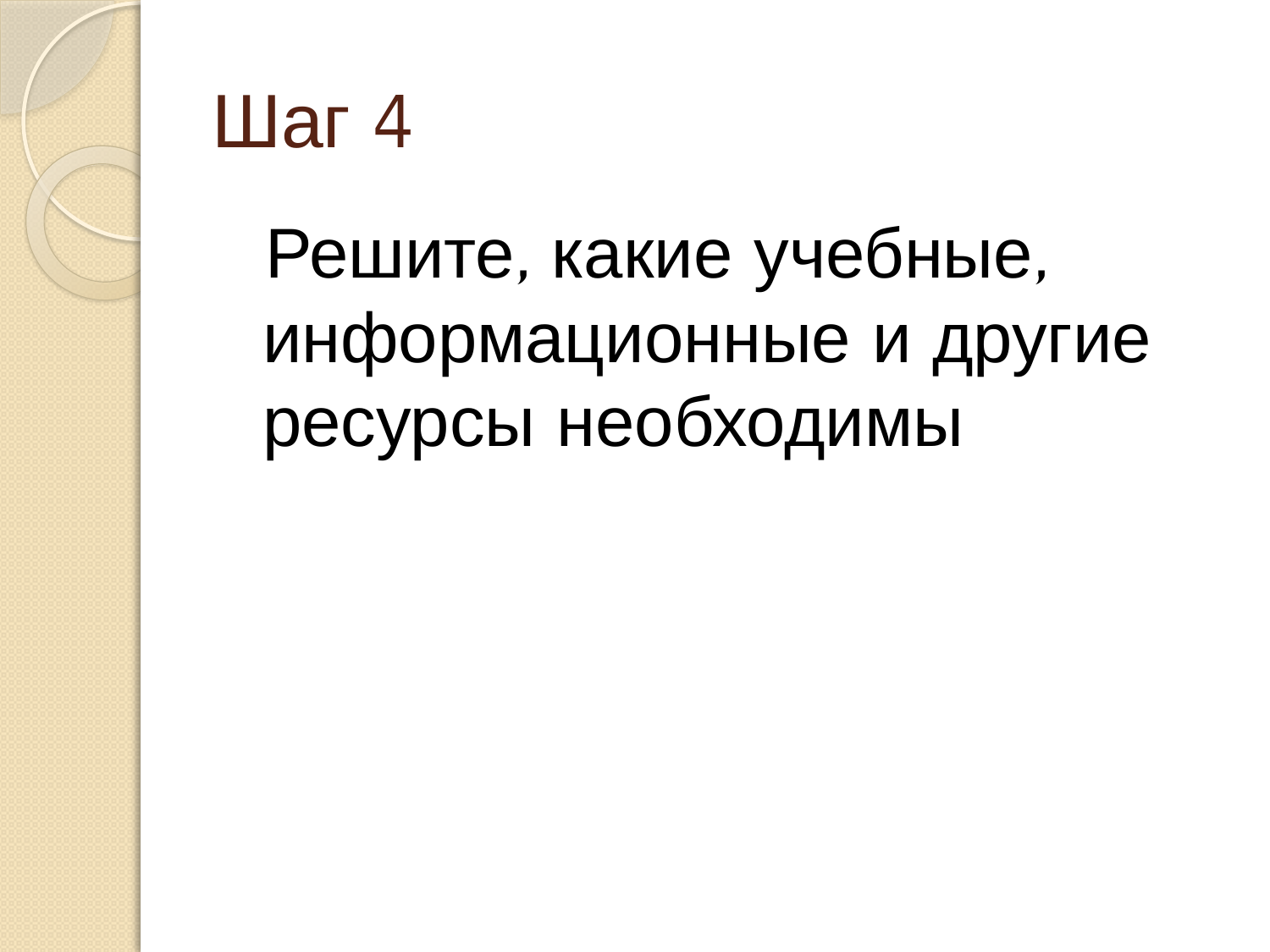

# Шаг 4
  Решите, какие учебные, информационные и другие ресурсы необходимы